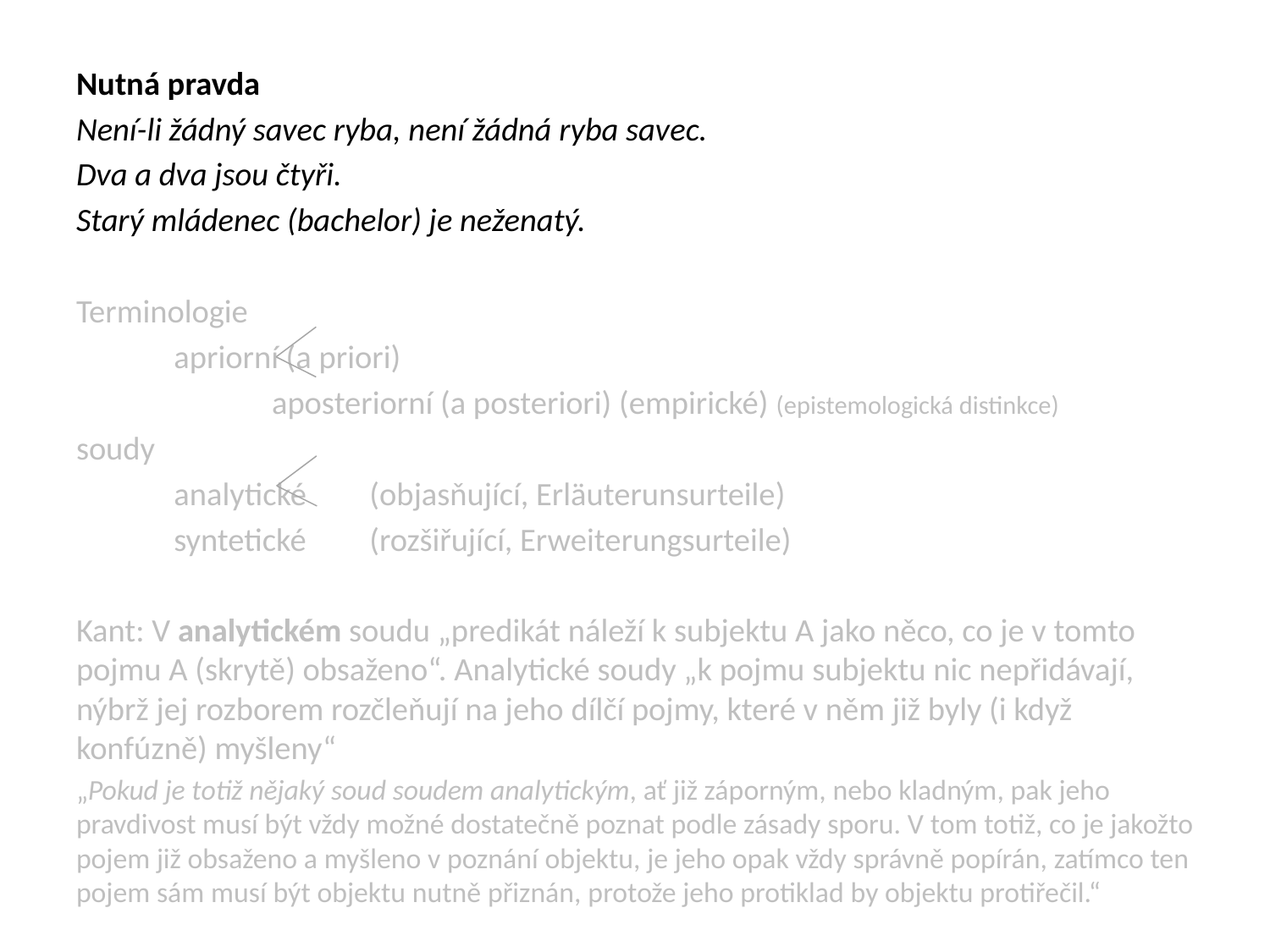

#
Nutná pravda
Není-li žádný savec ryba, není žádná ryba savec.
Dva a dva jsou čtyři.
Starý mládenec (bachelor) je neženatý.

Terminologie
		apriorní (a priori)
	   	aposteriorní (a posteriori) (empirické) (epistemologická distinkce)
soudy
		analytické 	(objasňující, Erläuterunsurteile)
		syntetické 	(rozšiřující, Erweiterungsurteile)

Kant: V analytickém soudu „predikát náleží k subjektu A jako něco, co je v tomto pojmu A (skrytě) obsaženo“. Analytické soudy „k pojmu subjektu nic nepřidávají, nýbrž jej rozborem rozčleňují na jeho dílčí pojmy, které v něm již byly (i když konfúzně) myšleny“
„Pokud je totiž nějaký soud soudem analytickým, ať již záporným, nebo kladným, pak jeho pravdivost musí být vždy možné dostatečně poznat podle zásady sporu. V tom totiž, co je jakožto pojem již obsaženo a myšleno v poznání objektu, je jeho opak vždy správně popírán, zatímco ten pojem sám musí být objektu nutně přiznán, protože jeho protiklad by objektu protiřečil.“